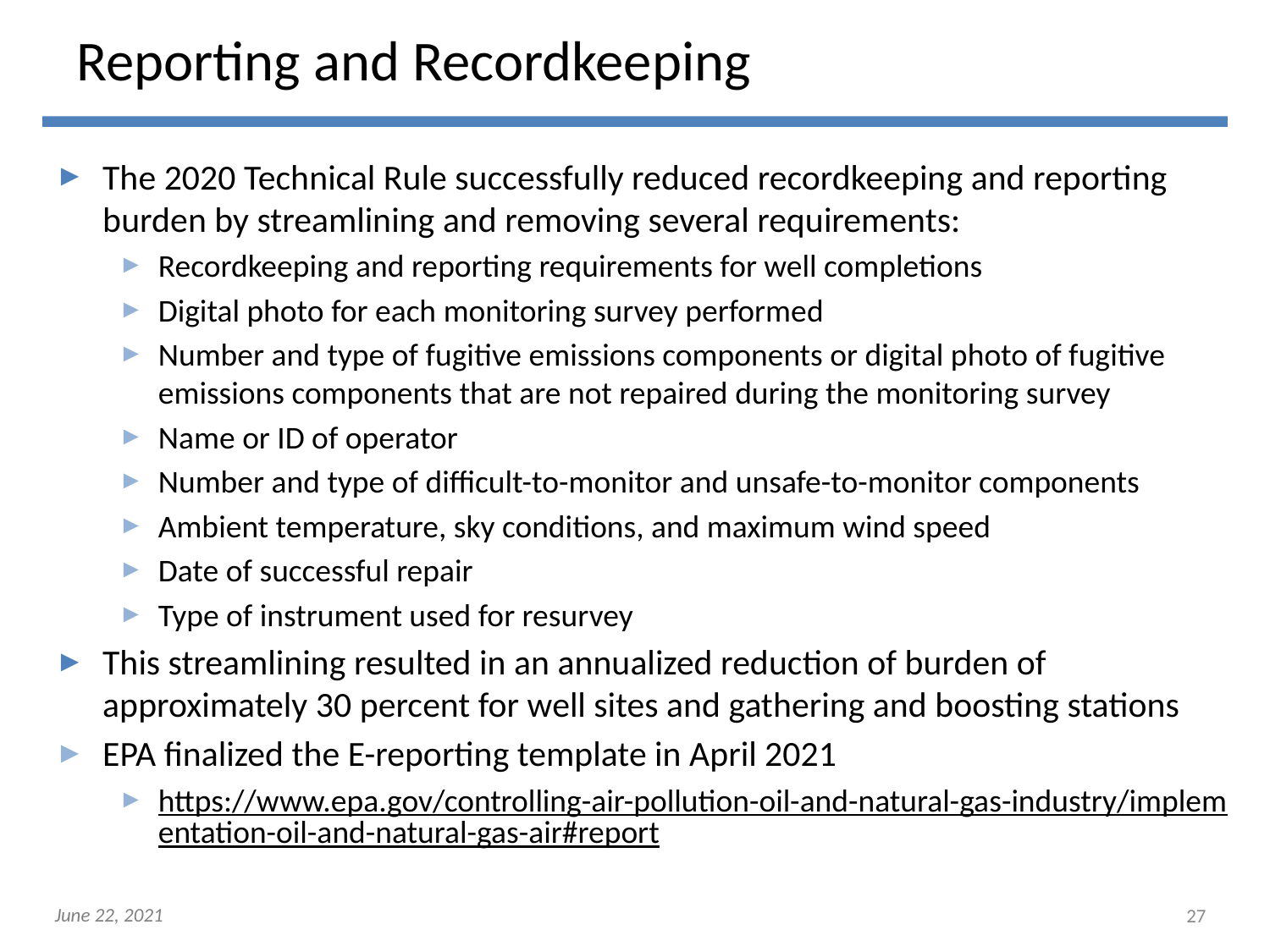

# Reporting and Recordkeeping
The 2020 Technical Rule successfully reduced recordkeeping and reporting burden by streamlining and removing several requirements:
Recordkeeping and reporting requirements for well completions
Digital photo for each monitoring survey performed
Number and type of fugitive emissions components or digital photo of fugitive emissions components that are not repaired during the monitoring survey
Name or ID of operator
Number and type of difficult-to-monitor and unsafe-to-monitor components
Ambient temperature, sky conditions, and maximum wind speed
Date of successful repair
Type of instrument used for resurvey
This streamlining resulted in an annualized reduction of burden of approximately 30 percent for well sites and gathering and boosting stations
EPA finalized the E-reporting template in April 2021
https://www.epa.gov/controlling-air-pollution-oil-and-natural-gas-industry/implementation-oil-and-natural-gas-air#report

27